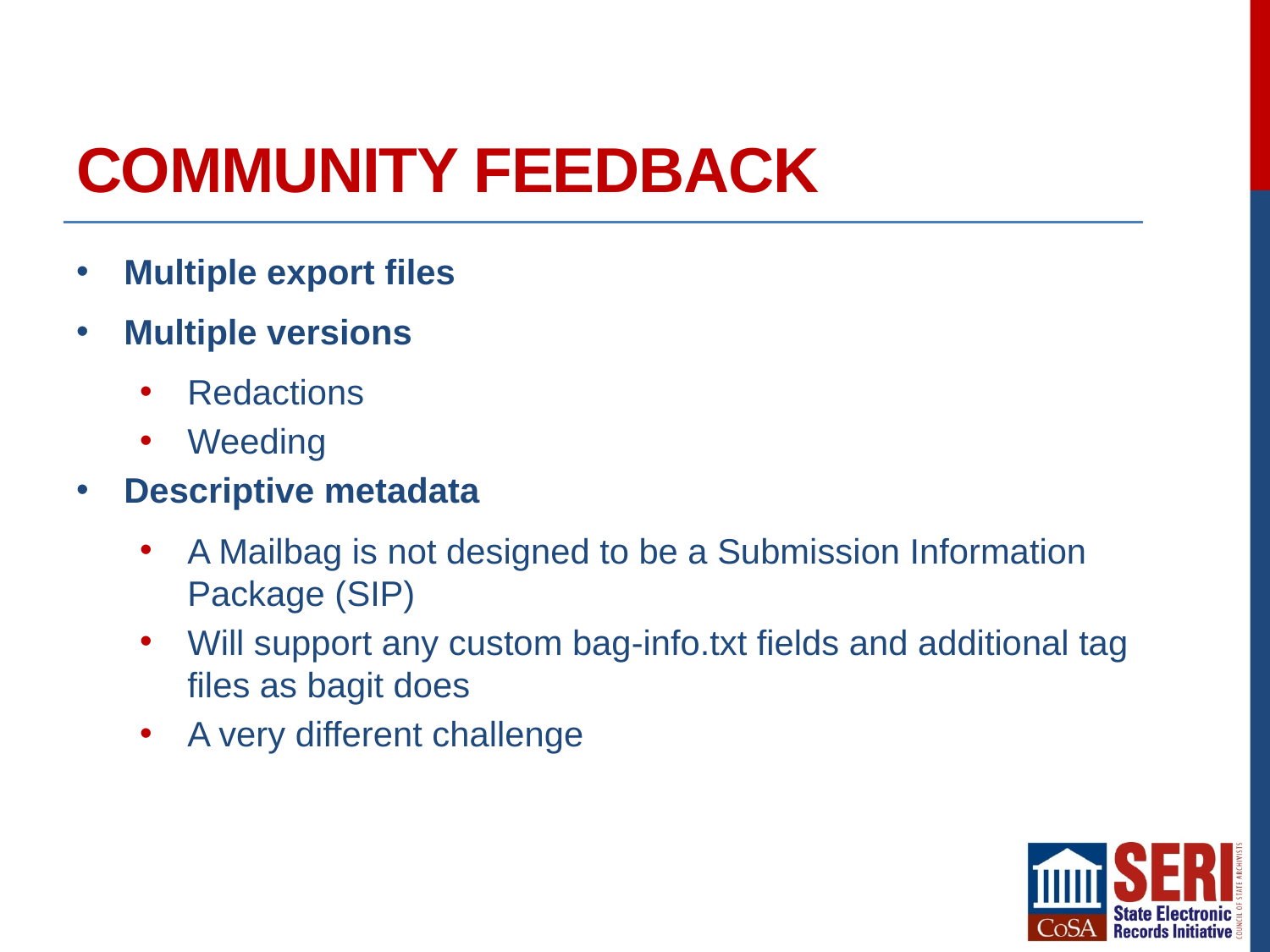

# Community Feedback
Multiple export files
Multiple versions
Redactions
Weeding
Descriptive metadata
A Mailbag is not designed to be a Submission Information Package (SIP)
Will support any custom bag-info.txt fields and additional tag files as bagit does
A very different challenge